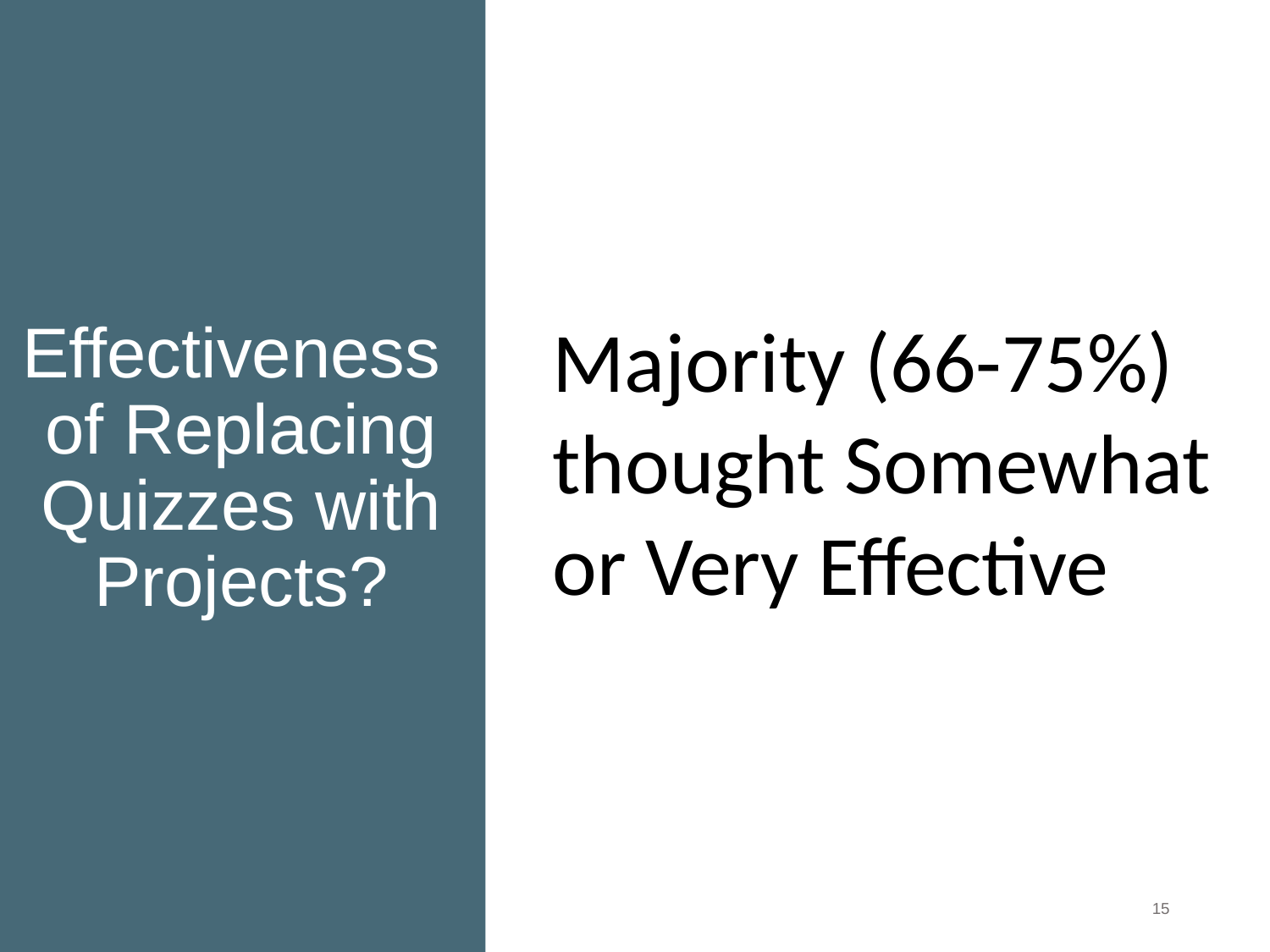

Majority (66-75%) thought Somewhat or Very Effective
# Effectiveness  of Replacing Quizzes with Projects?
15